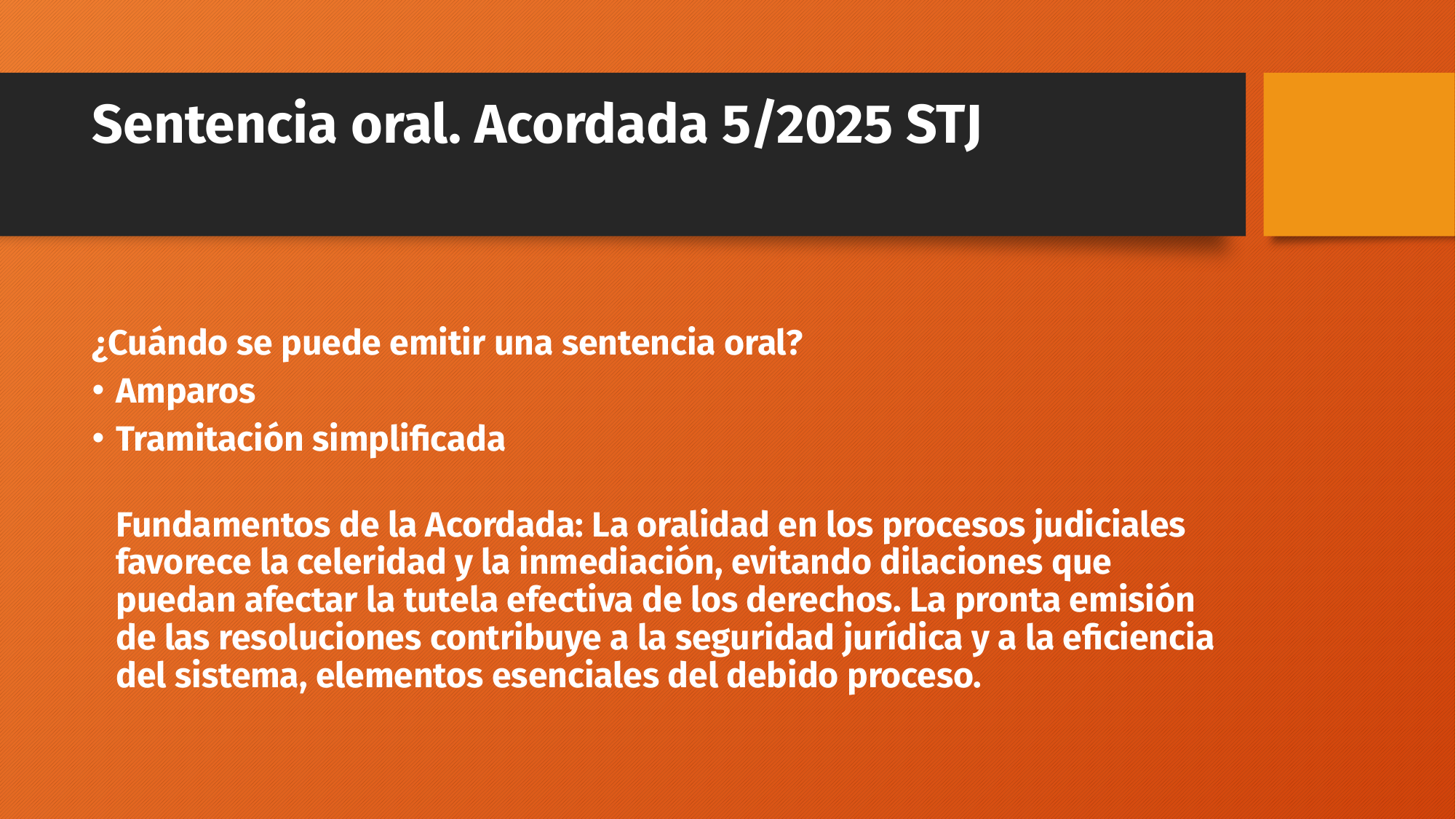

# Sentencia oral. Acordada 5/2025 STJ

¿Cuándo se puede emitir una sentencia oral?
Amparos
Tramitación simplificada
Fundamentos de la Acordada: La oralidad en los procesos judiciales favorece la celeridad y la inmediación, evitando dilaciones que puedan afectar la tutela efectiva de los derechos. La pronta emisión de las resoluciones contribuye a la seguridad jurídica y a la eficiencia del sistema, elementos esenciales del debido proceso.